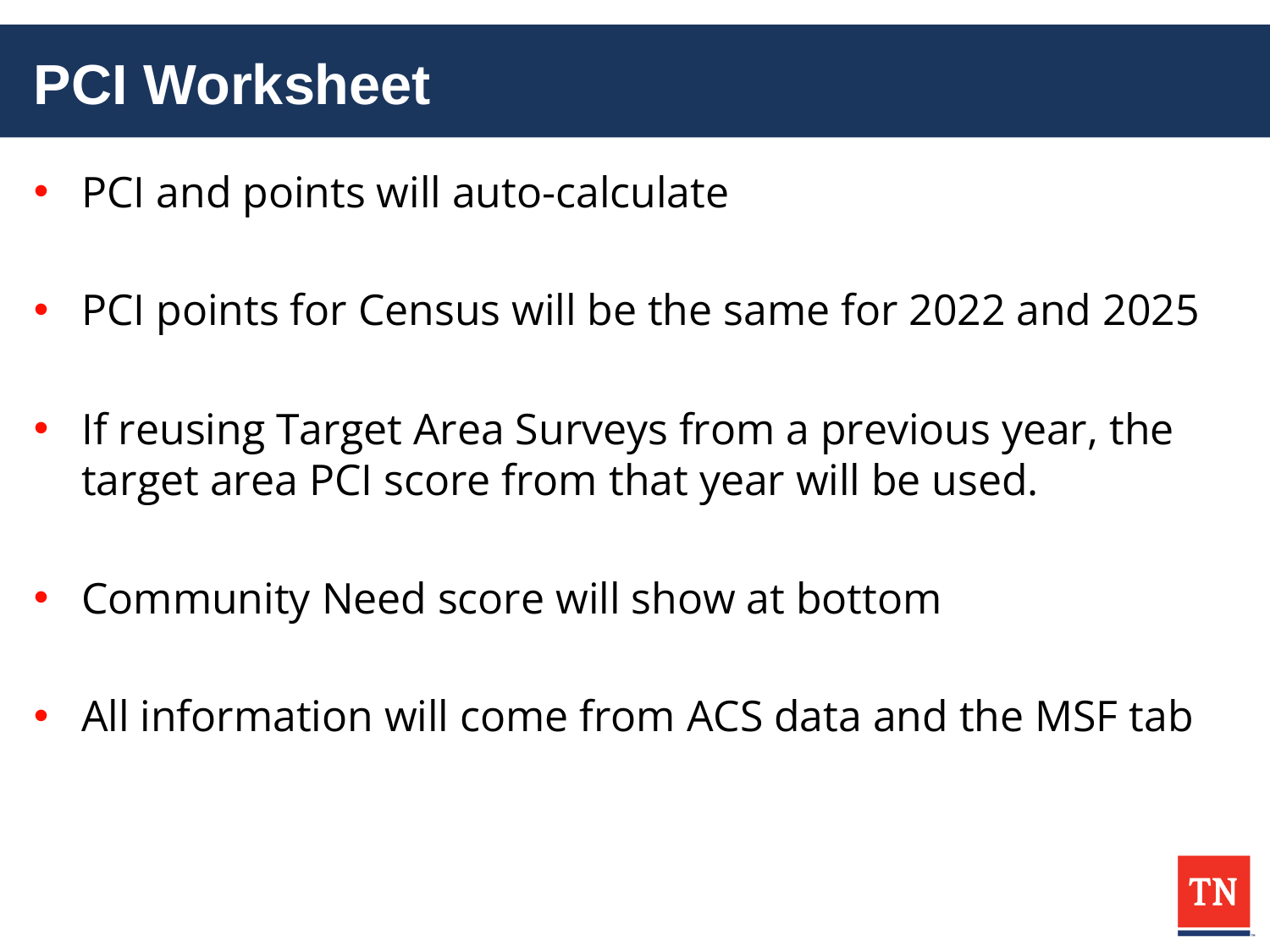

# PCI Worksheet
PCI and points will auto-calculate

PCI points for Census will be the same for 2022 and 2025

If reusing Target Area Surveys from a previous year, the target area PCI score from that year will be used.

Community Need score will show at bottom

All information will come from ACS data and the MSF tab